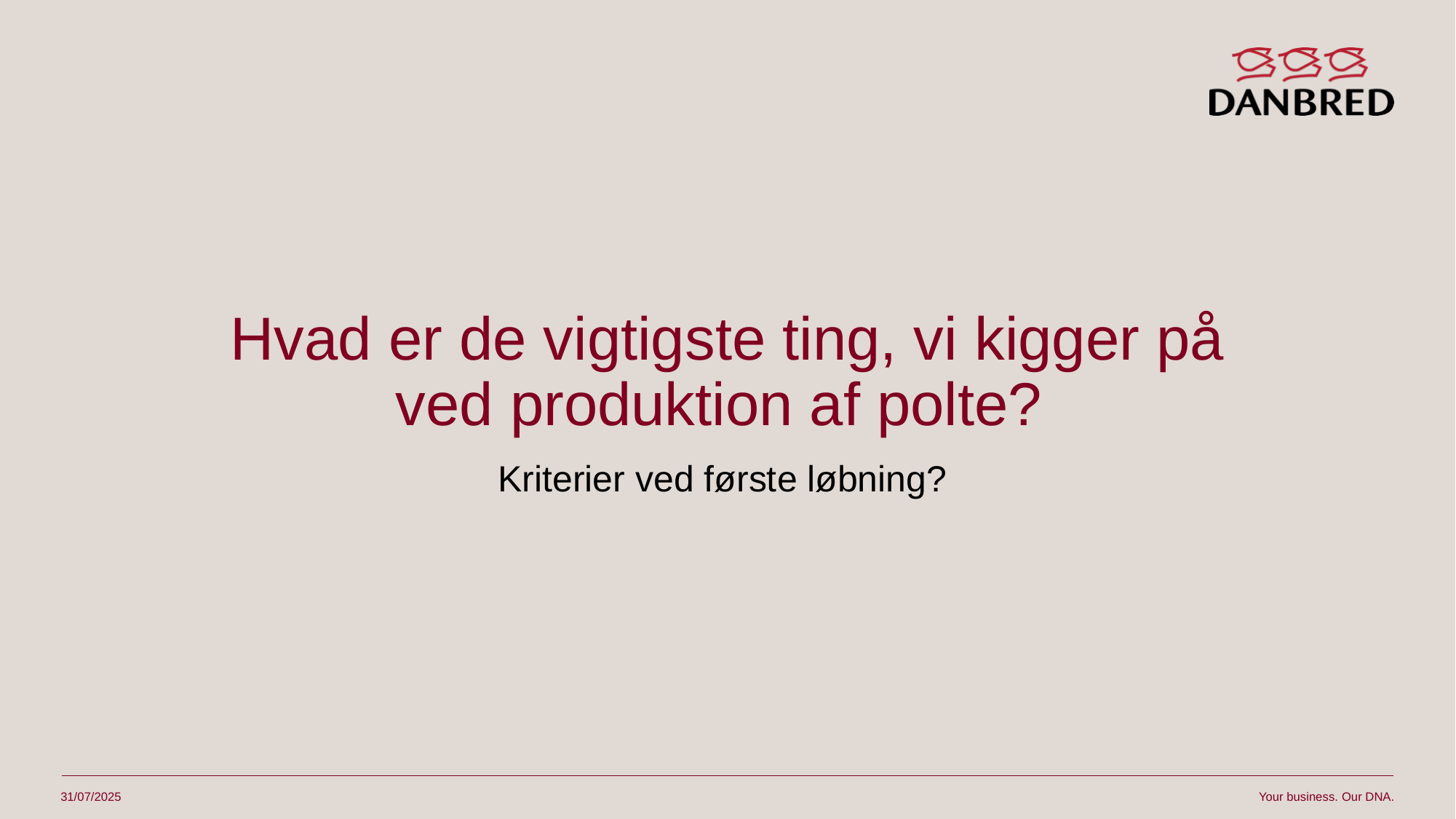

# Hvad er de vigtigste ting, vi kigger på ved produktion af polte?
Kriterier ved første løbning?
Your business. Our DNA.
31/07/2025